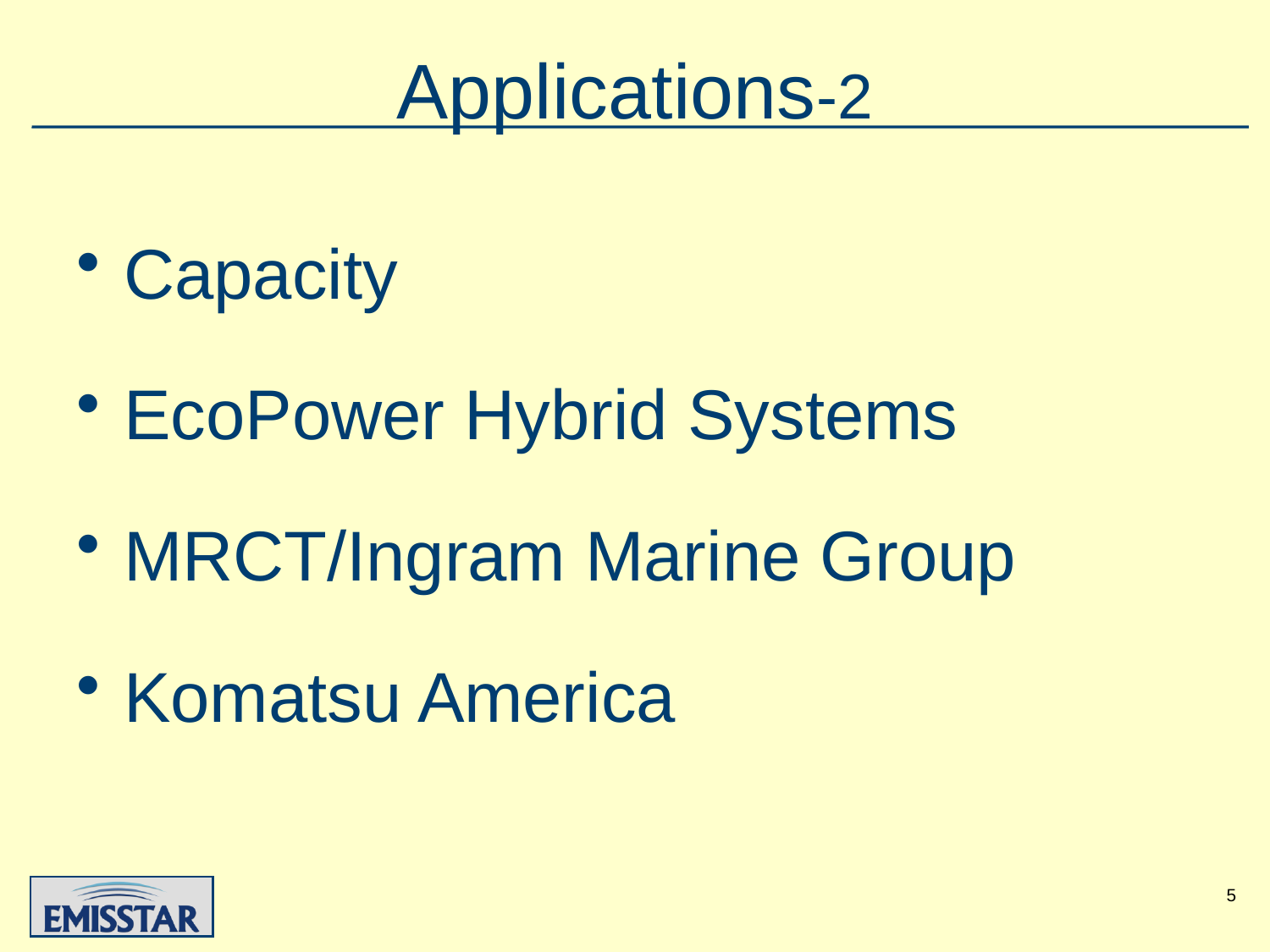

# Applications-2
Capacity
EcoPower Hybrid Systems
MRCT/Ingram Marine Group
Komatsu America
5